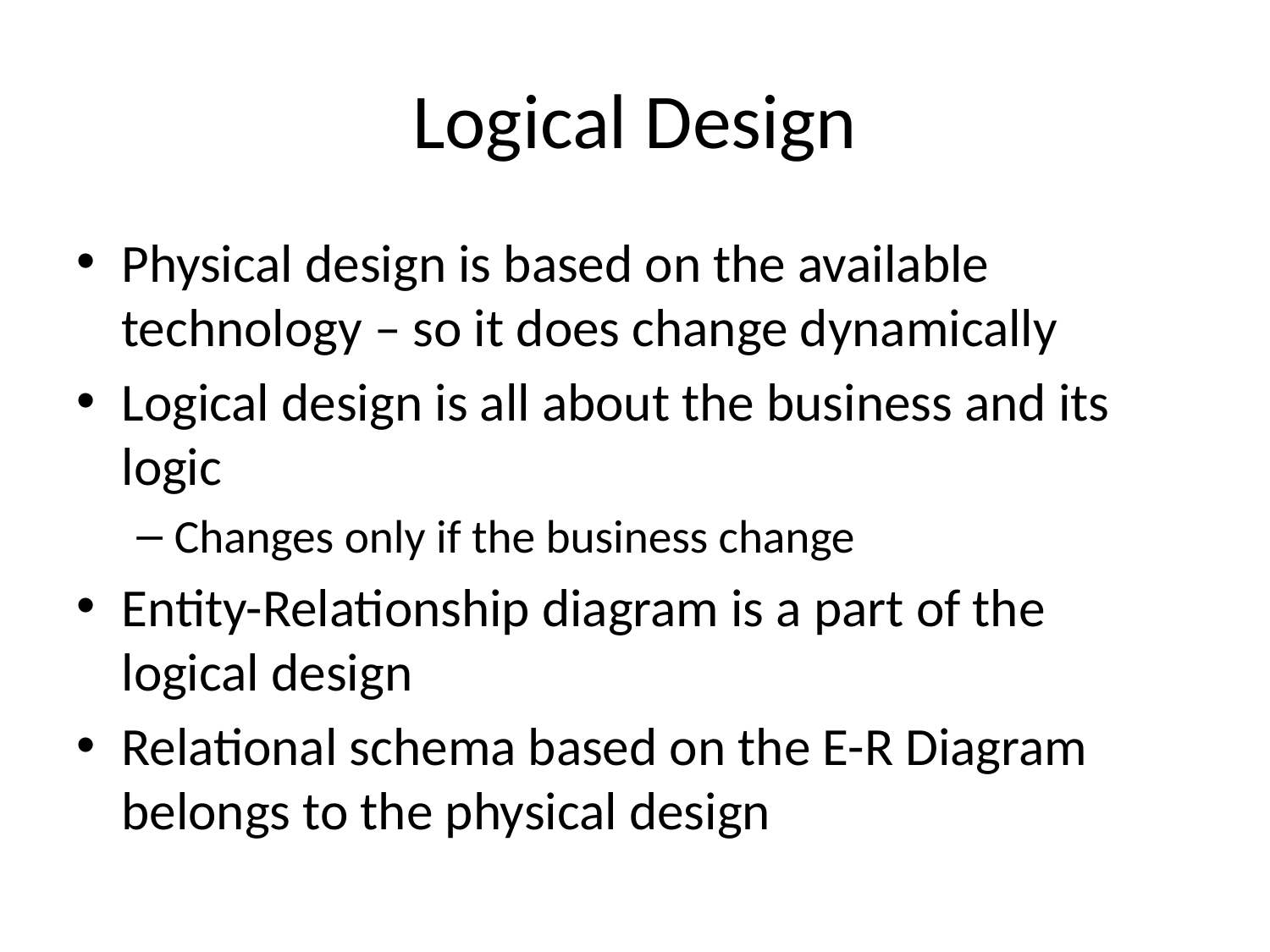

# Logical Design
Physical design is based on the available technology – so it does change dynamically
Logical design is all about the business and its logic
Changes only if the business change
Entity-Relationship diagram is a part of the logical design
Relational schema based on the E-R Diagram belongs to the physical design